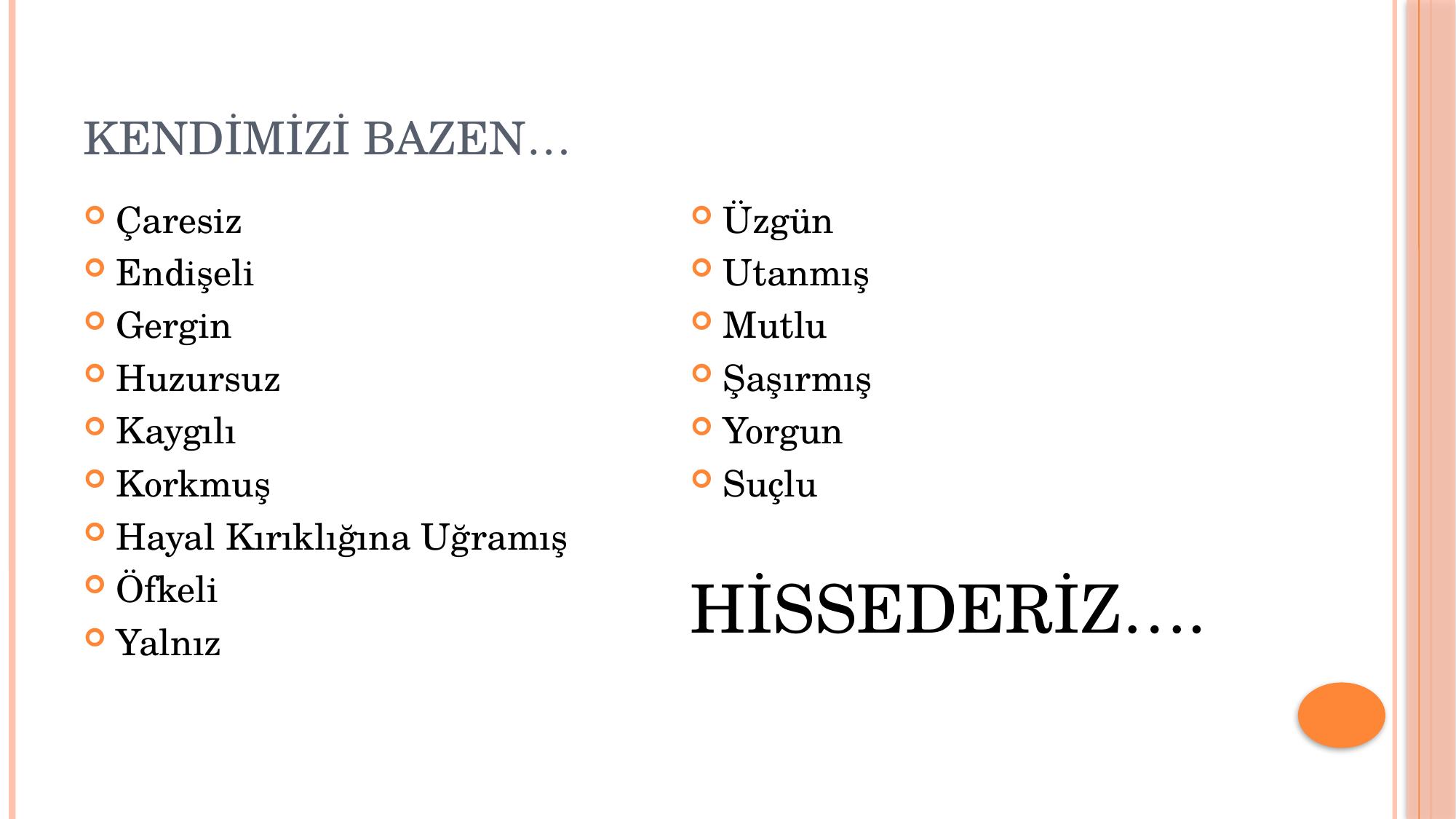

# Kendimizi Bazen…
Çaresiz
Endişeli
Gergin
Huzursuz
Kaygılı
Korkmuş
Hayal Kırıklığına Uğramış
Öfkeli
Yalnız
Üzgün
Utanmış
Mutlu
Şaşırmış
Yorgun
Suçlu

HİSSEDERİZ….